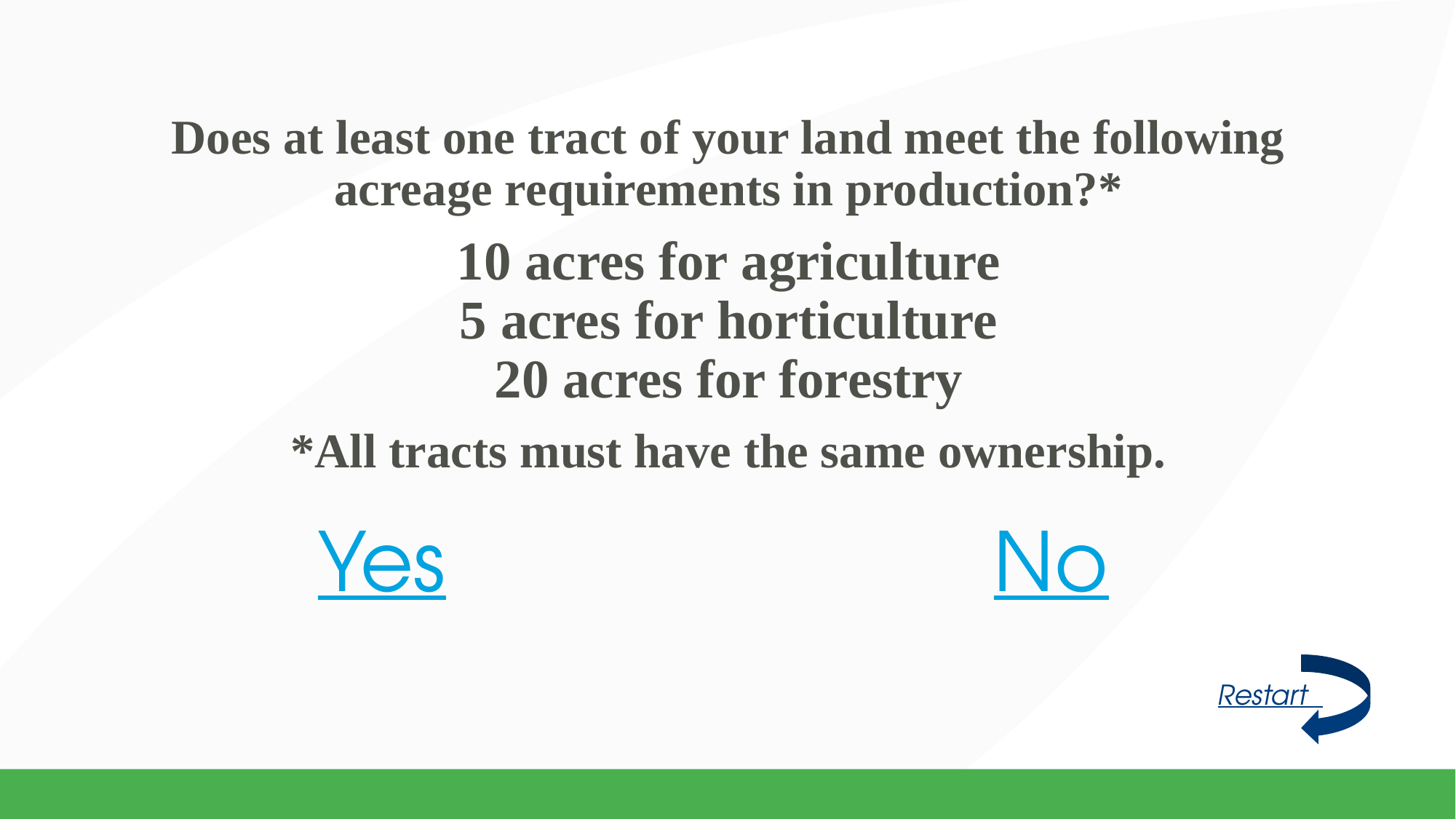

# Does at least one tract of your land meet the following acreage requirements in production?* 10 acres for agriculture 5 acres for horticulture 20 acres for forestry *All tracts must have the same ownership.
Yes
No

Restart